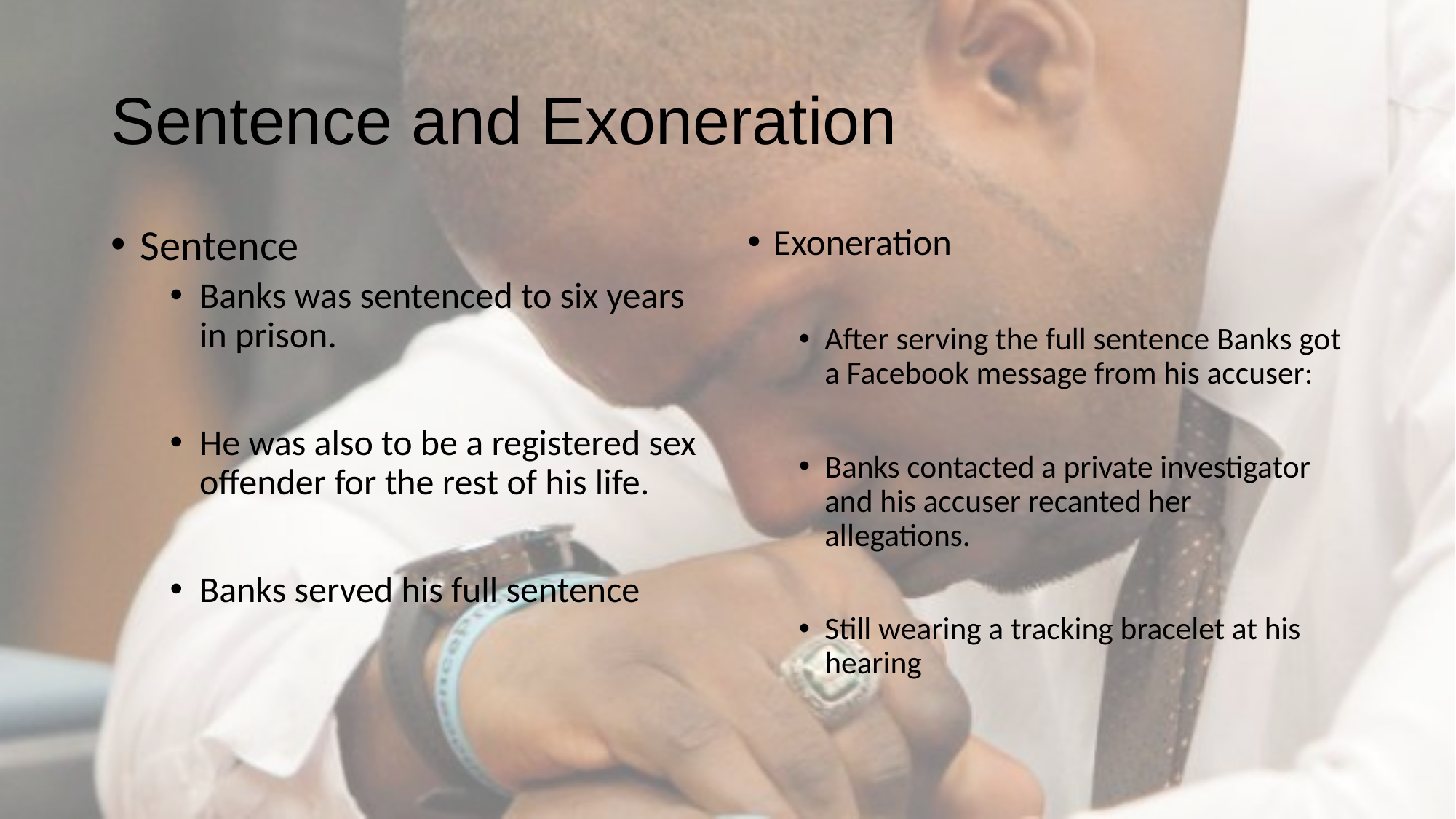

# Sentence and Exoneration
Sentence
Banks was sentenced to six years in prison.

He was also to be a registered sex offender for the rest of his life.

Banks served his full sentence
Exoneration

After serving the full sentence Banks got a Facebook message from his accuser:

Banks contacted a private investigator and his accuser recanted her allegations.

Still wearing a tracking bracelet at his hearing